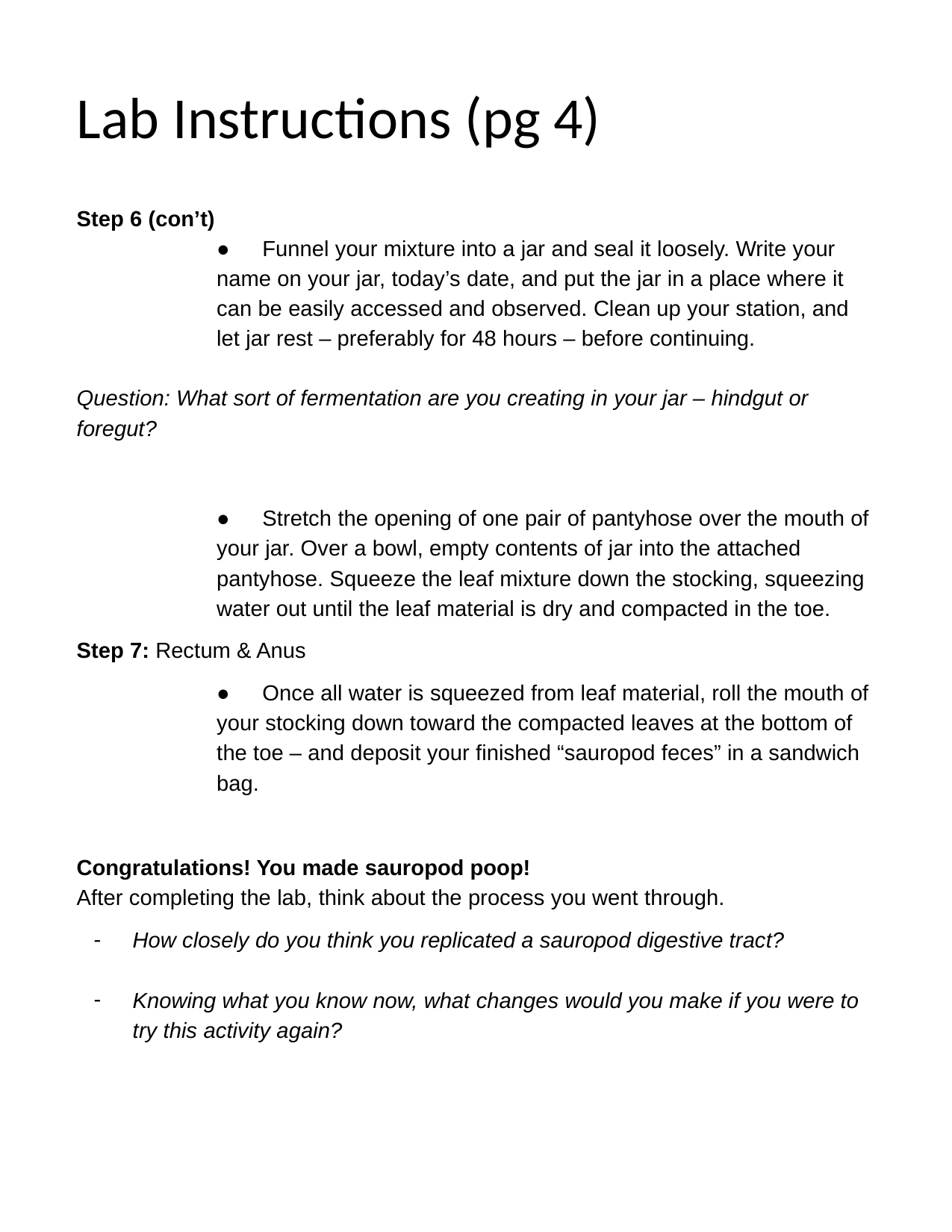

# Lab Instructions (pg 4)
Step 6 (con’t)
●      Funnel your mixture into a jar and seal it loosely. Write your name on your jar, today’s date, and put the jar in a place where it can be easily accessed and observed. Clean up your station, and let jar rest – preferably for 48 hours – before continuing.

Question: What sort of fermentation are you creating in your jar – hindgut or foregut?

●      Stretch the opening of one pair of pantyhose over the mouth of your jar. Over a bowl, empty contents of jar into the attached pantyhose. Squeeze the leaf mixture down the stocking, squeezing water out until the leaf material is dry and compacted in the toe.
Step 7: Rectum & Anus
●      Once all water is squeezed from leaf material, roll the mouth of your stocking down toward the compacted leaves at the bottom of the toe – and deposit your finished “sauropod feces” in a sandwich bag.

Congratulations! You made sauropod poop!
After completing the lab, think about the process you went through.
How closely do you think you replicated a sauropod digestive tract?
Knowing what you know now, what changes would you make if you were to try this activity again?